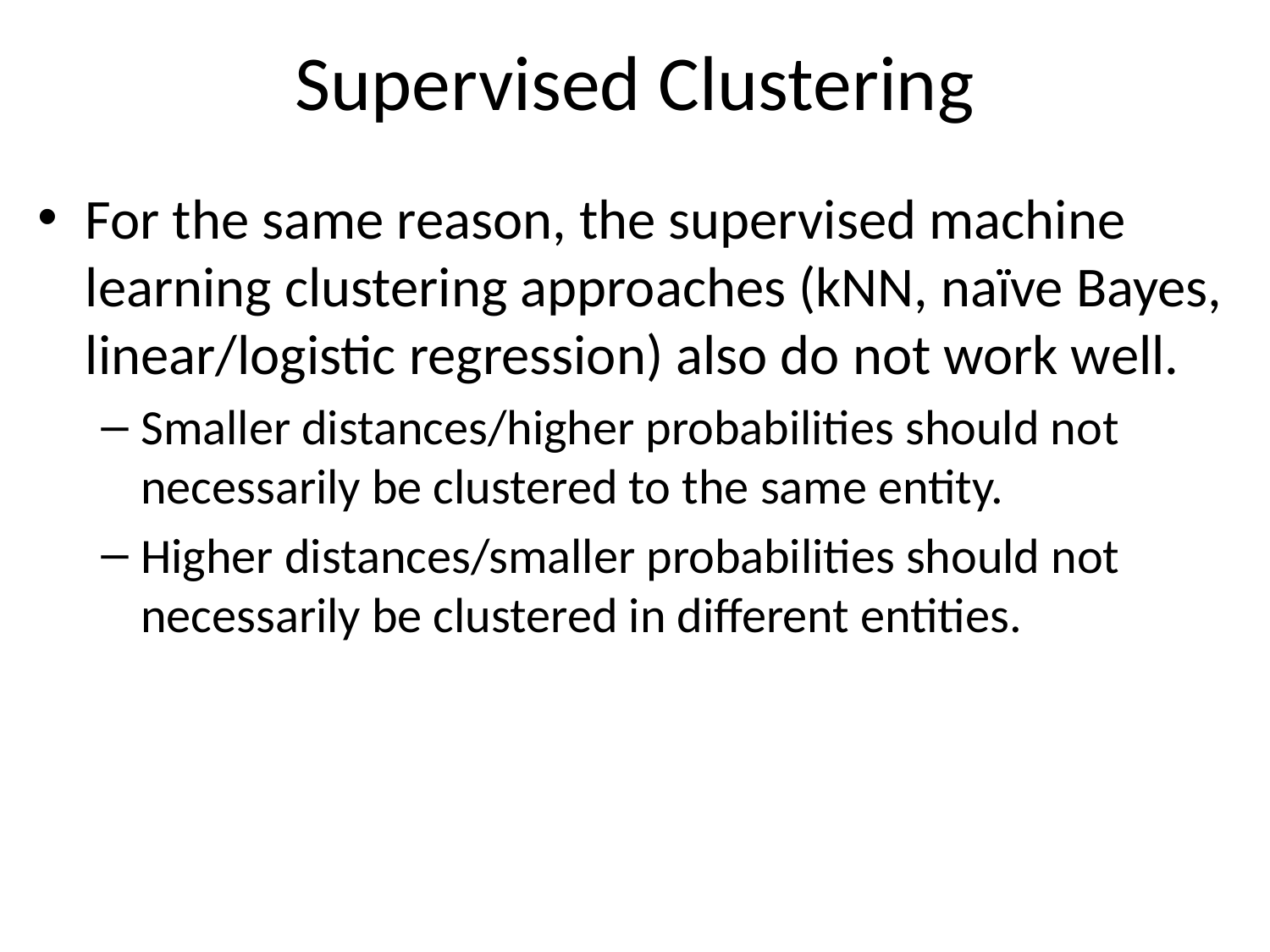

# Supervised Clustering
For the same reason, the supervised machine learning clustering approaches (kNN, naïve Bayes, linear/logistic regression) also do not work well.
Smaller distances/higher probabilities should not necessarily be clustered to the same entity.
Higher distances/smaller probabilities should not necessarily be clustered in different entities.